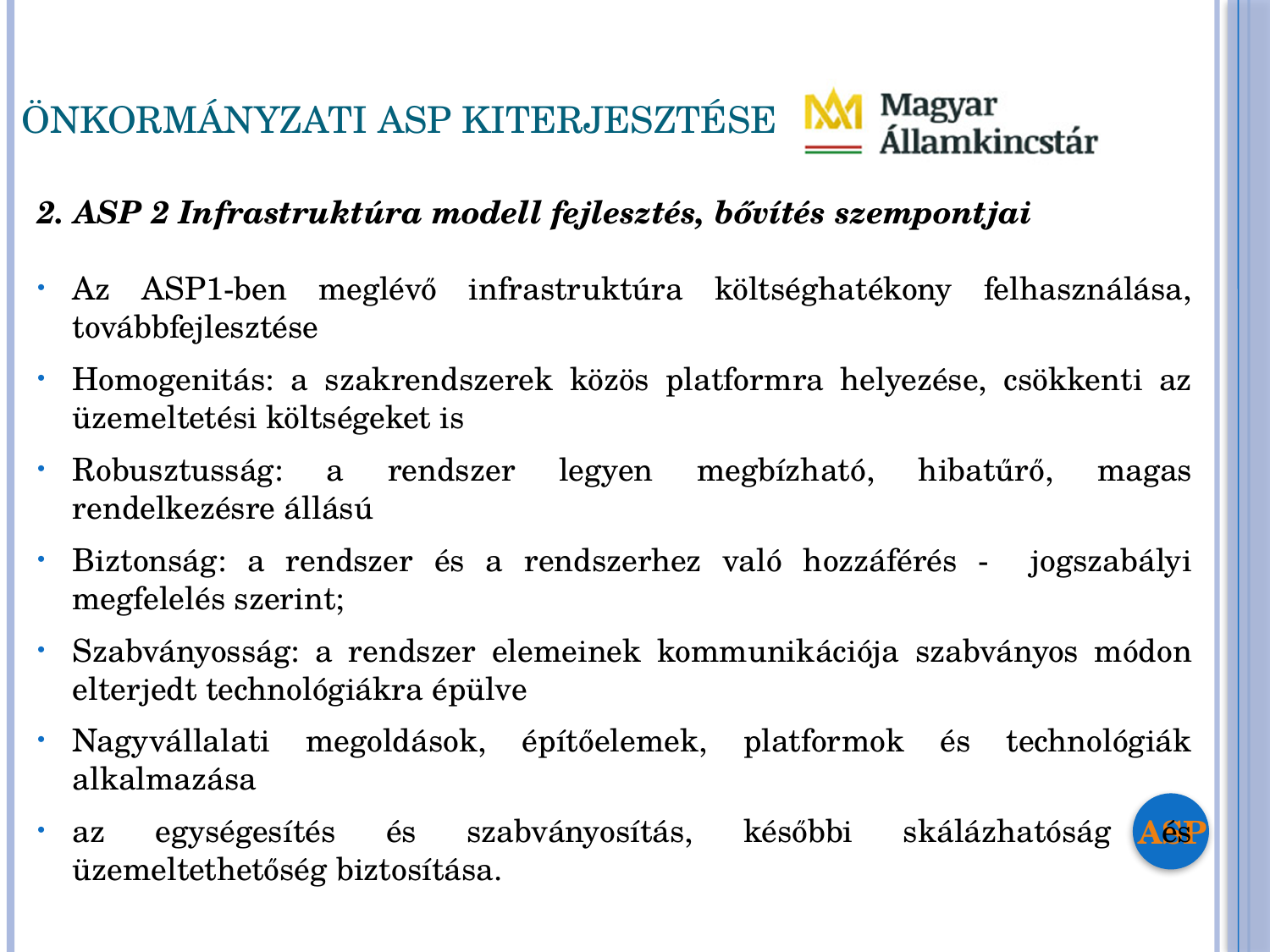

# Önkormányzati ASP kiterjesztése
2. ASP 2 Infrastruktúra modell fejlesztés, bővítés szempontjai

Az ASP1-ben meglévő infrastruktúra költséghatékony felhasználása, továbbfejlesztése

Homogenitás: a szakrendszerek közös platformra helyezése, csökkenti az üzemeltetési költségeket is

Robusztusság: a rendszer legyen megbízható, hibatűrő, magas rendelkezésre állású

Biztonság: a rendszer és a rendszerhez való hozzáférés -  jogszabályi megfelelés szerint;

Szabványosság: a rendszer elemeinek kommunikációja szabványos módon elterjedt technológiákra épülve

Nagyvállalati megoldások, építőelemek, platformok és technológiák alkalmazása

az egységesítés és szabványosítás, későbbi skálázhatóság és üzemeltethetőség biztosítása.